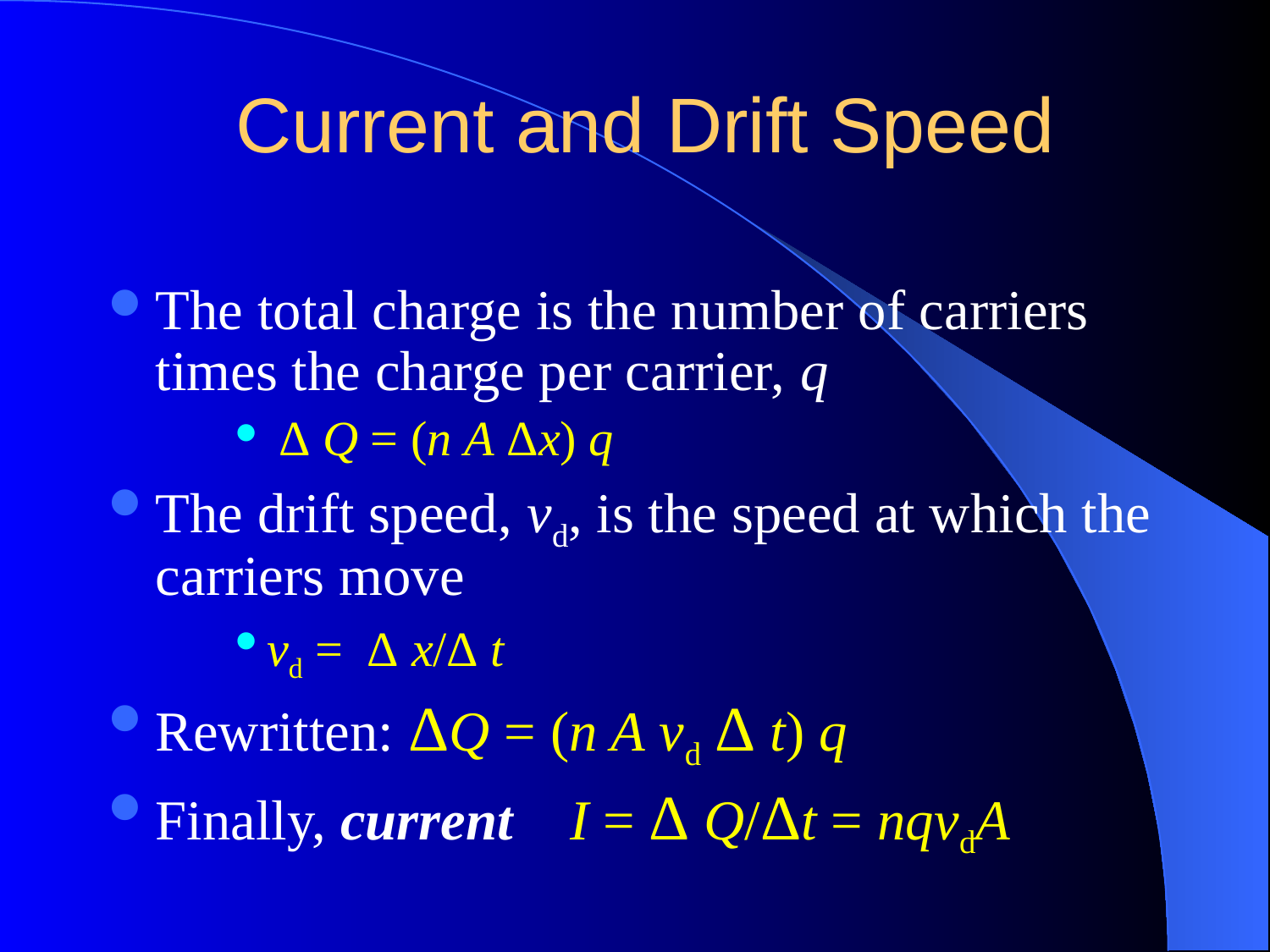

# Current and Drift Speed
The total charge is the number of carriers times the charge per carrier, q
 Δ Q = (n A Δx) q
The drift speed, vd, is the speed at which the carriers move
vd =  Δ x/Δ t
Rewritten: ΔQ = (n A vd Δ t) q
Finally, current    I = Δ Q/Δt = nqvdA